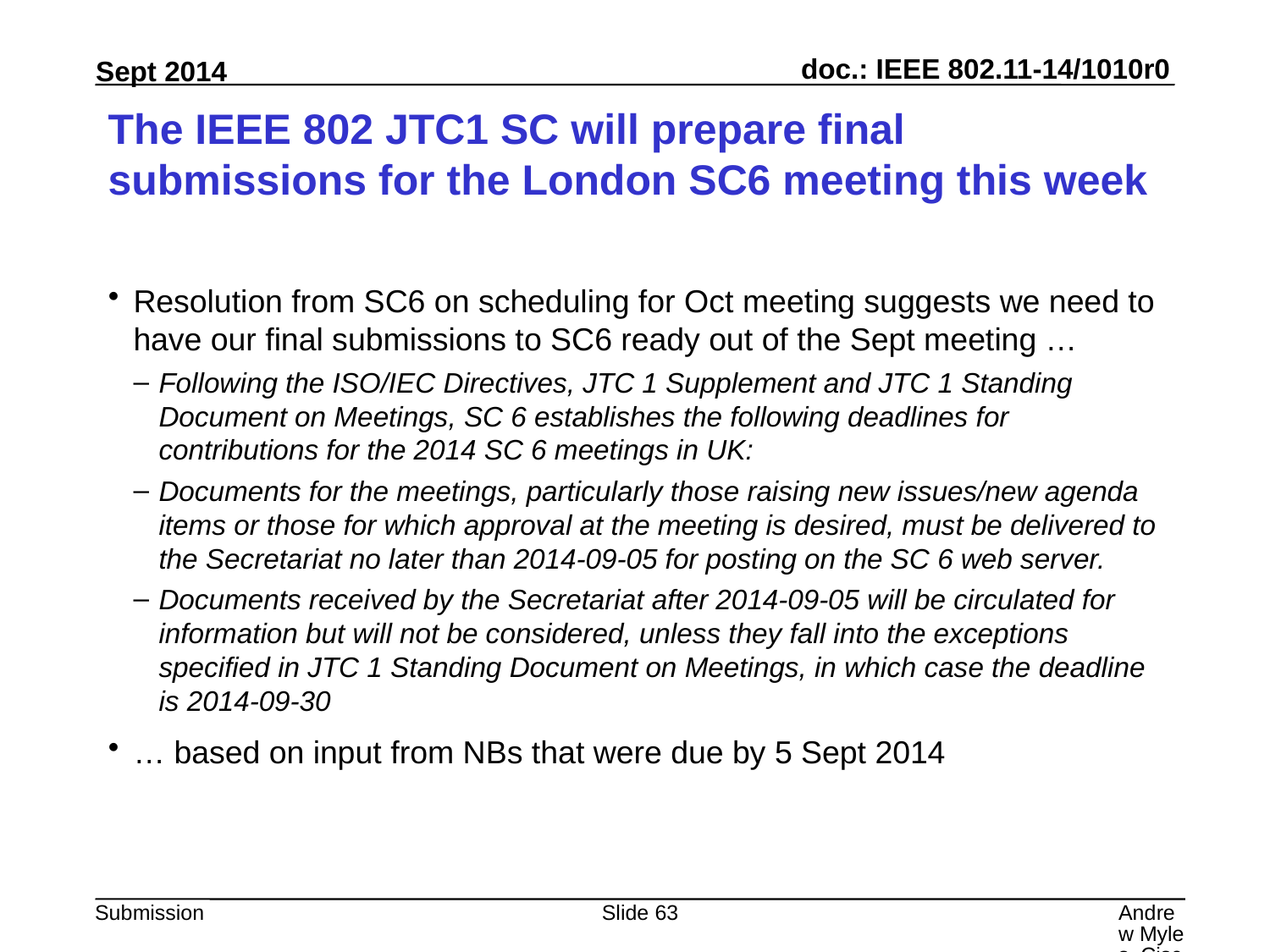

# The IEEE 802 JTC1 SC will prepare final submissions for the London SC6 meeting this week
Resolution from SC6 on scheduling for Oct meeting suggests we need to have our final submissions to SC6 ready out of the Sept meeting …
Following the ISO/IEC Directives, JTC 1 Supplement and JTC 1 Standing Document on Meetings, SC 6 establishes the following deadlines for contributions for the 2014 SC 6 meetings in UK:
Documents for the meetings, particularly those raising new issues/new agenda items or those for which approval at the meeting is desired, must be delivered to the Secretariat no later than 2014-09-05 for posting on the SC 6 web server.
Documents received by the Secretariat after 2014-09-05 will be circulated for information but will not be considered, unless they fall into the exceptions specified in JTC 1 Standing Document on Meetings, in which case the deadline is 2014-09-30
… based on input from NBs that were due by 5 Sept 2014
Slide 63
Andrew Myles, Cisco